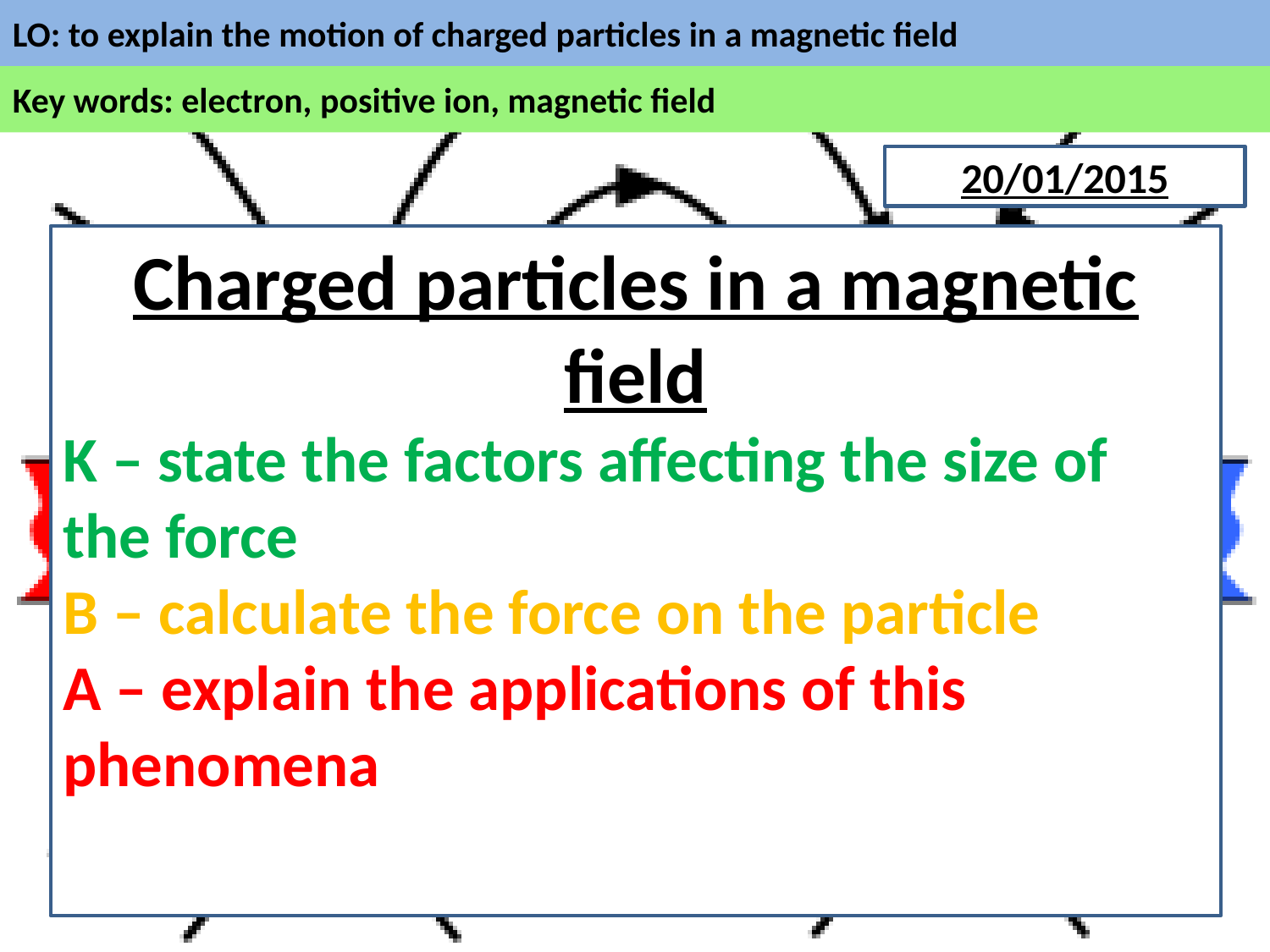

Charged particles in a magnetic field
K – state the factors affecting the size of the force
B – calculate the force on the particle
A – explain the applications of this phenomena
#